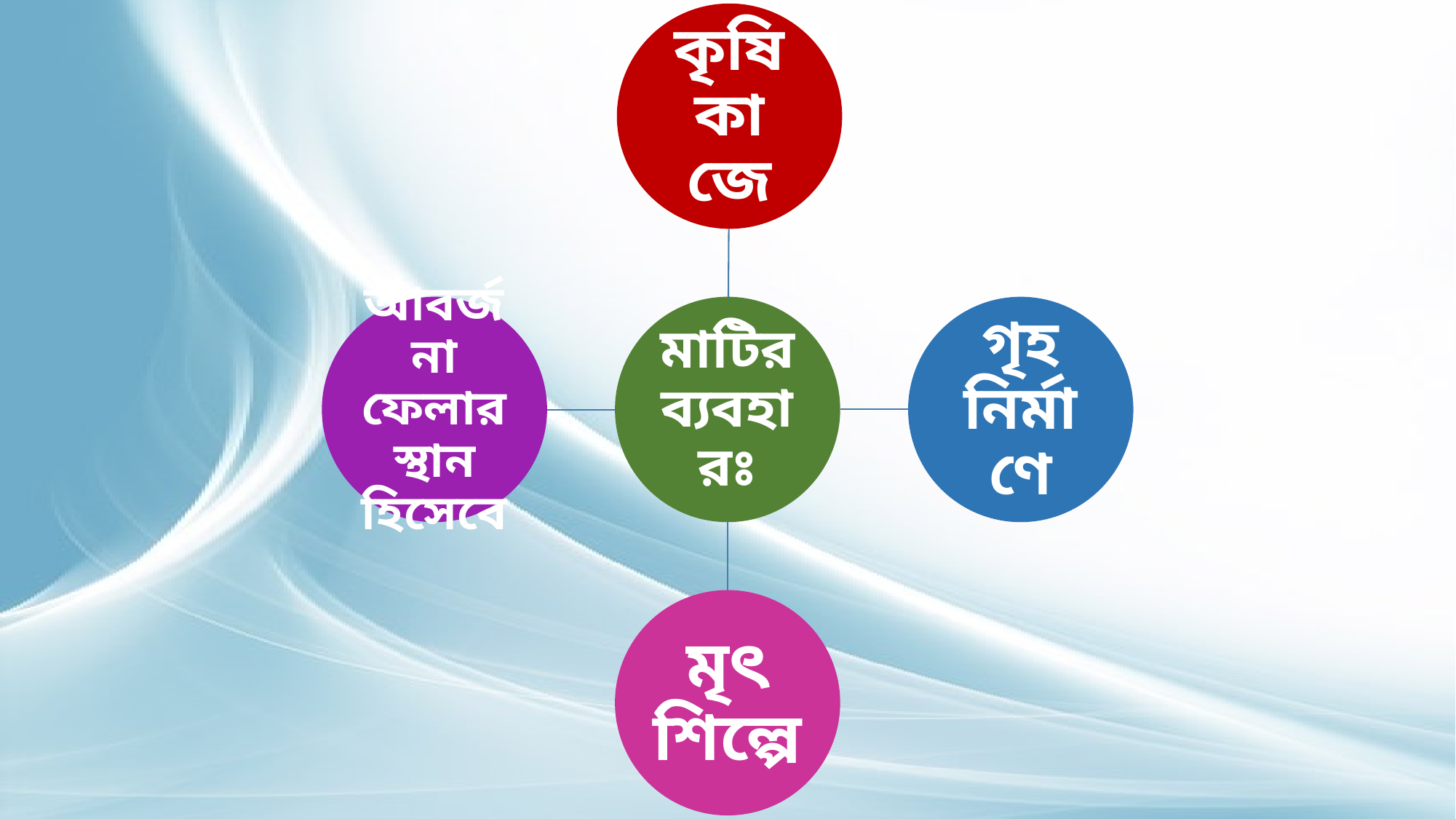

মাটির ব্যবহারঃ

কৃষি কাজে

গৃহ নির্মাণে

মৃৎ শিল্পে

আবর্জনা ফেলার স্থান হিসেবে